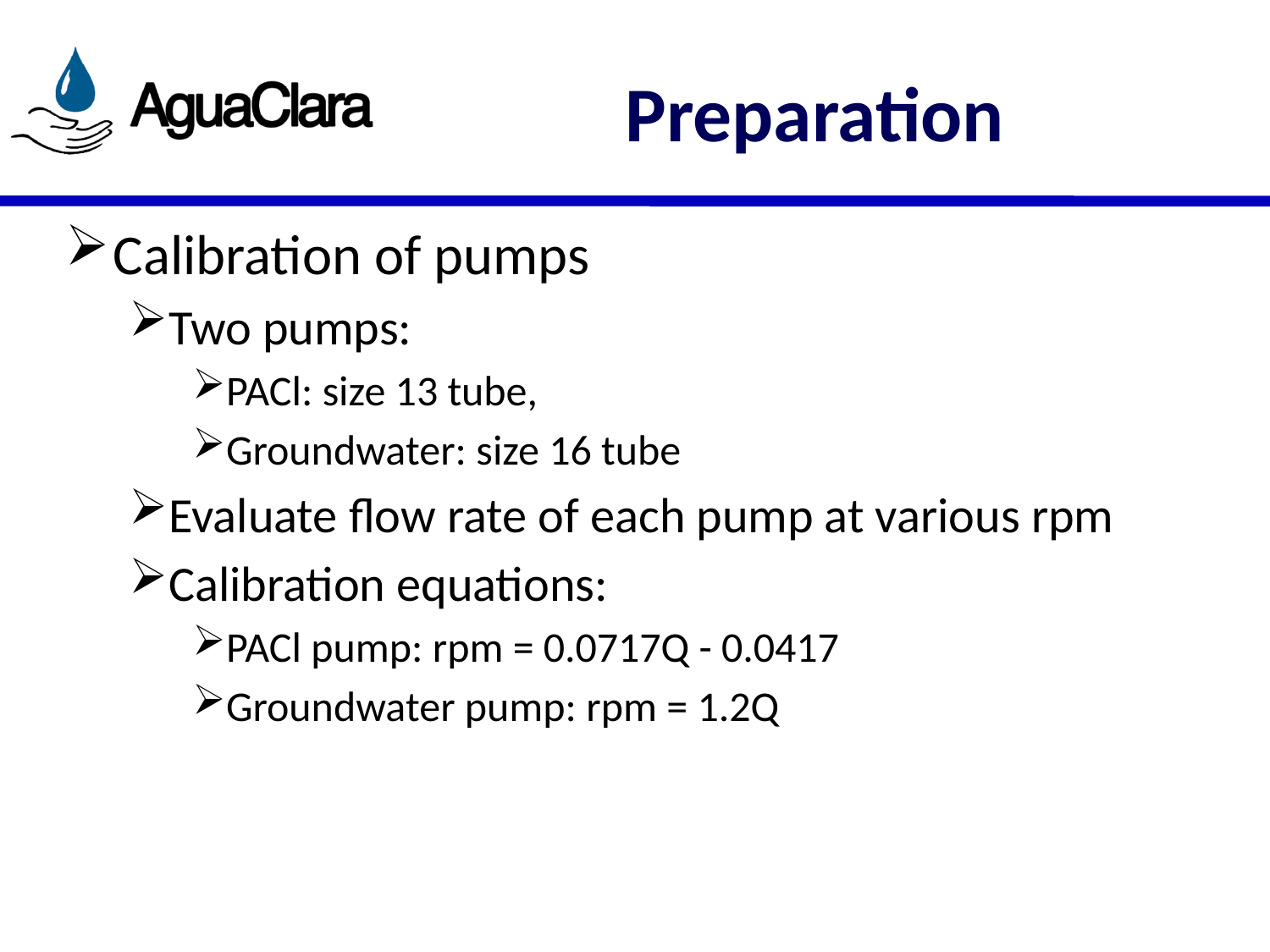

# Preparation
Calibration of pumps
Two pumps:
PACl: size 13 tube,
Groundwater: size 16 tube
Evaluate flow rate of each pump at various rpm
Calibration equations:
PACl pump: rpm = 0.0717Q - 0.0417
Groundwater pump: rpm = 1.2Q